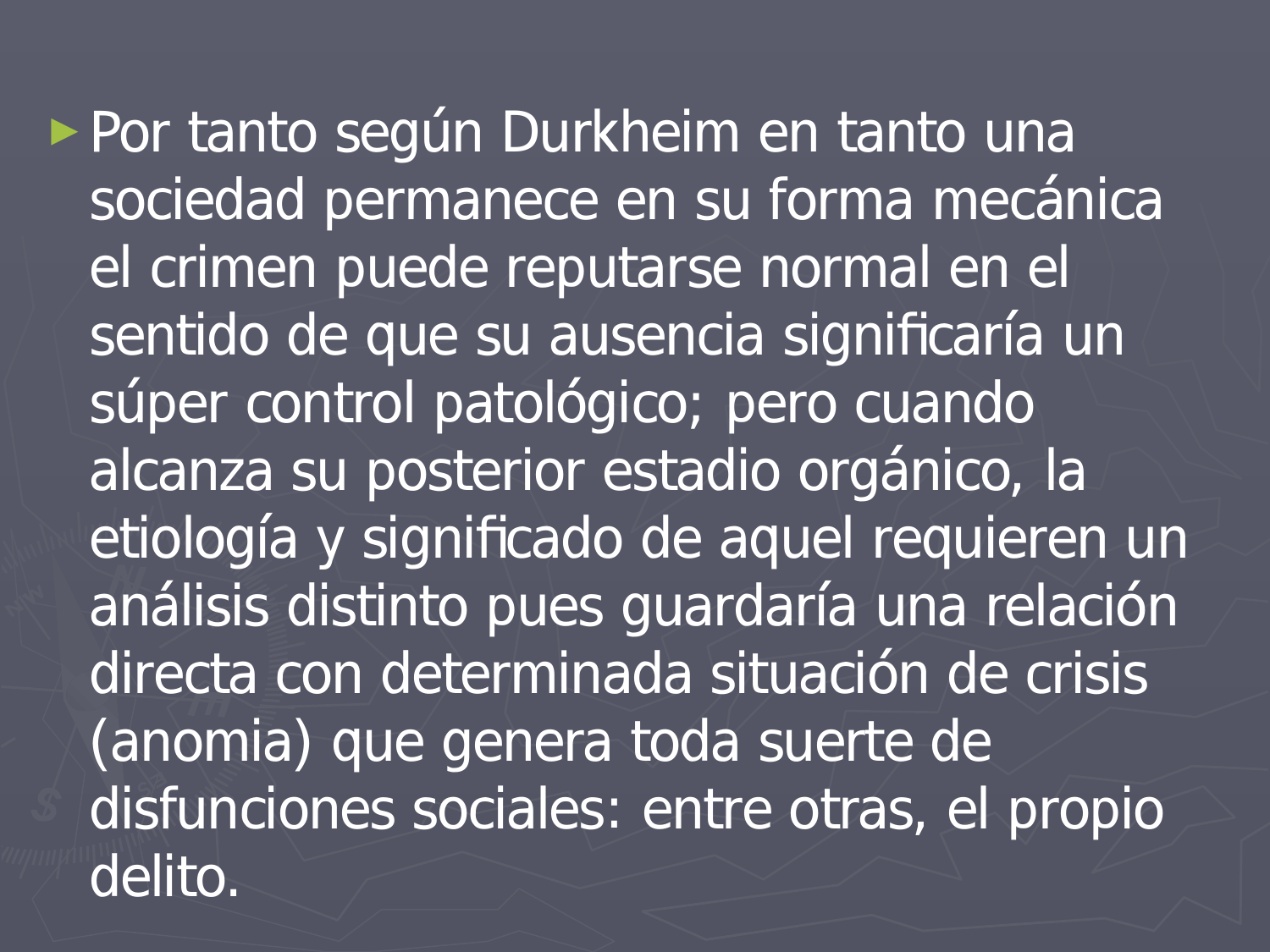

Por tanto según Durkheim en tanto una sociedad permanece en su forma mecánica el crimen puede reputarse normal en el sentido de que su ausencia significaría un súper control patológico; pero cuando alcanza su posterior estadio orgánico, la etiología y significado de aquel requieren un análisis distinto pues guardaría una relación directa con determinada situación de crisis (anomia) que genera toda suerte de disfunciones sociales: entre otras, el propio delito.